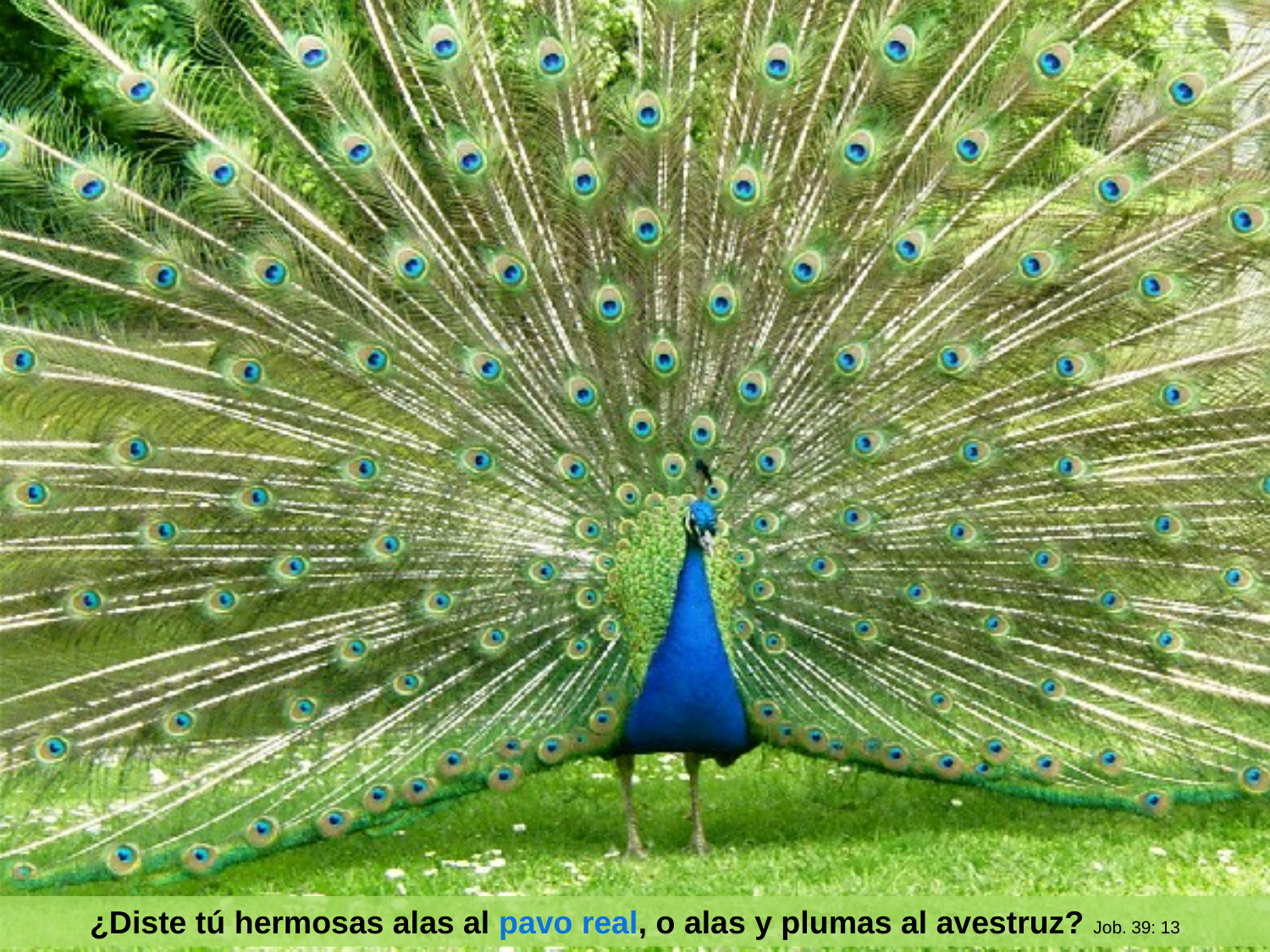

¿Diste tú hermosas alas al pavo real, o alas y plumas al avestruz? Job. 39: 13